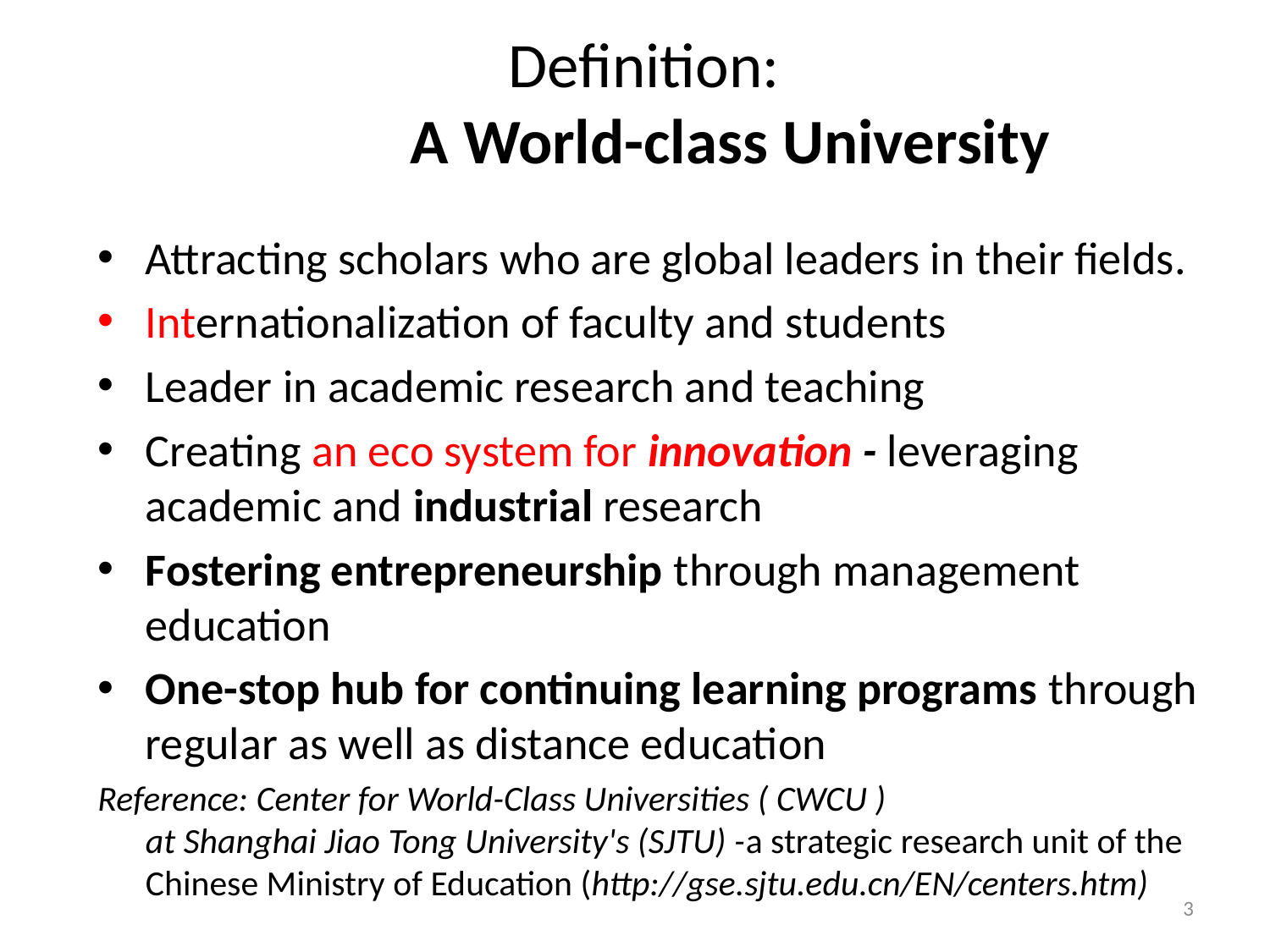

# Definition: A World-class University
Attracting scholars who are global leaders in their fields.
Internationalization of faculty and students
Leader in academic research and teaching
Creating an eco system for innovation - leveraging academic and industrial research
Fostering entrepreneurship through management education
One-stop hub for continuing learning programs through regular as well as distance education
Reference: Center for World-Class Universities ( CWCU )
at Shanghai Jiao Tong University's (SJTU) -a strategic research unit of the Chinese Ministry of Education (http://gse.sjtu.edu.cn/EN/centers.htm)
3